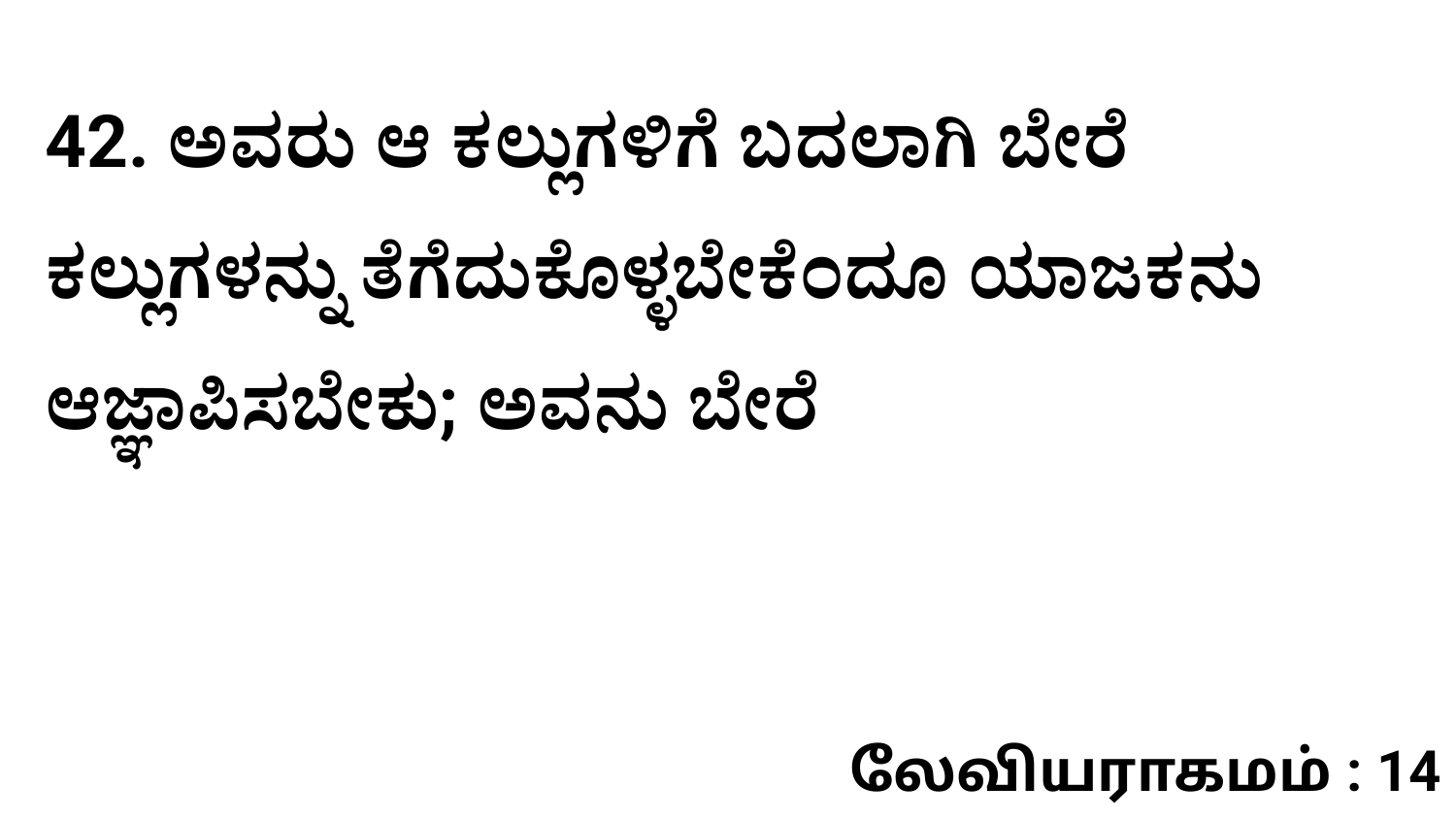

42. ಅವರು ಆ ಕಲ್ಲುಗಳಿಗೆ ಬದಲಾಗಿ ಬೇರೆ ಕಲ್ಲುಗಳನ್ನು ತೆಗೆದುಕೊಳ್ಳಬೇಕೆಂದೂ ಯಾಜಕನು ಆಜ್ಞಾಪಿಸಬೇಕು; ಅವನು ಬೇರೆ
லேவியராகமம் : 14